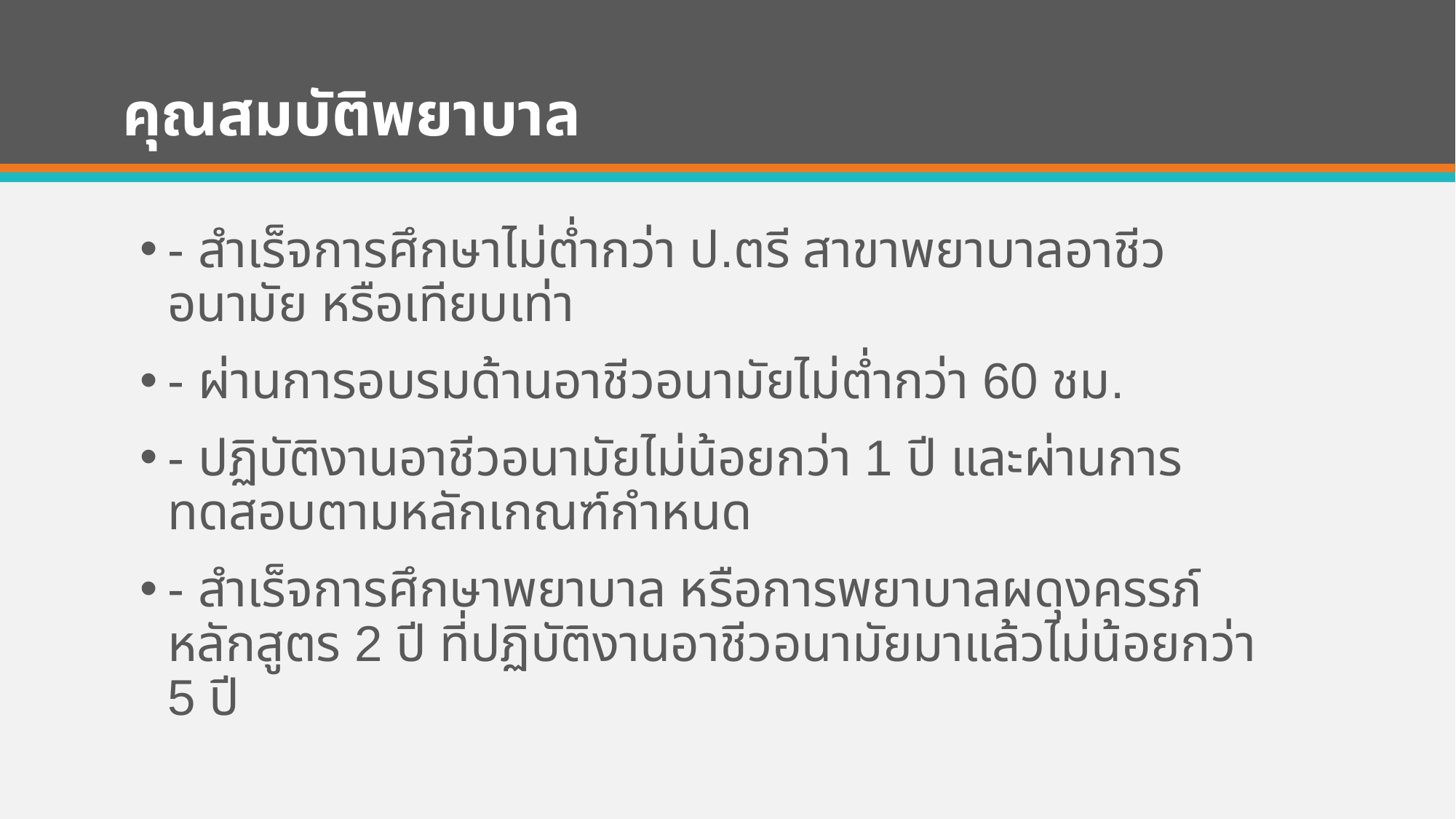

# คุณสมบัติพยาบาล
- สำเร็จการศึกษาไม่ต่ำกว่า ป.ตรี สาขาพยาบาลอาชีว อนามัย หรือเทียบเท่า
- ผ่านการอบรมด้านอาชีวอนามัยไม่ต่ำกว่า 60 ชม.
- ปฏิบัติงานอาชีวอนามัยไม่น้อยกว่า 1 ปี และผ่านการทดสอบตามหลักเกณฑ์กำหนด
- สำเร็จการศึกษาพยาบาล หรือการพยาบาลผดุงครรภ์หลักสูตร 2 ปี ที่ปฏิบัติงานอาชีวอนามัยมาแล้วไม่น้อยกว่า 5 ปี